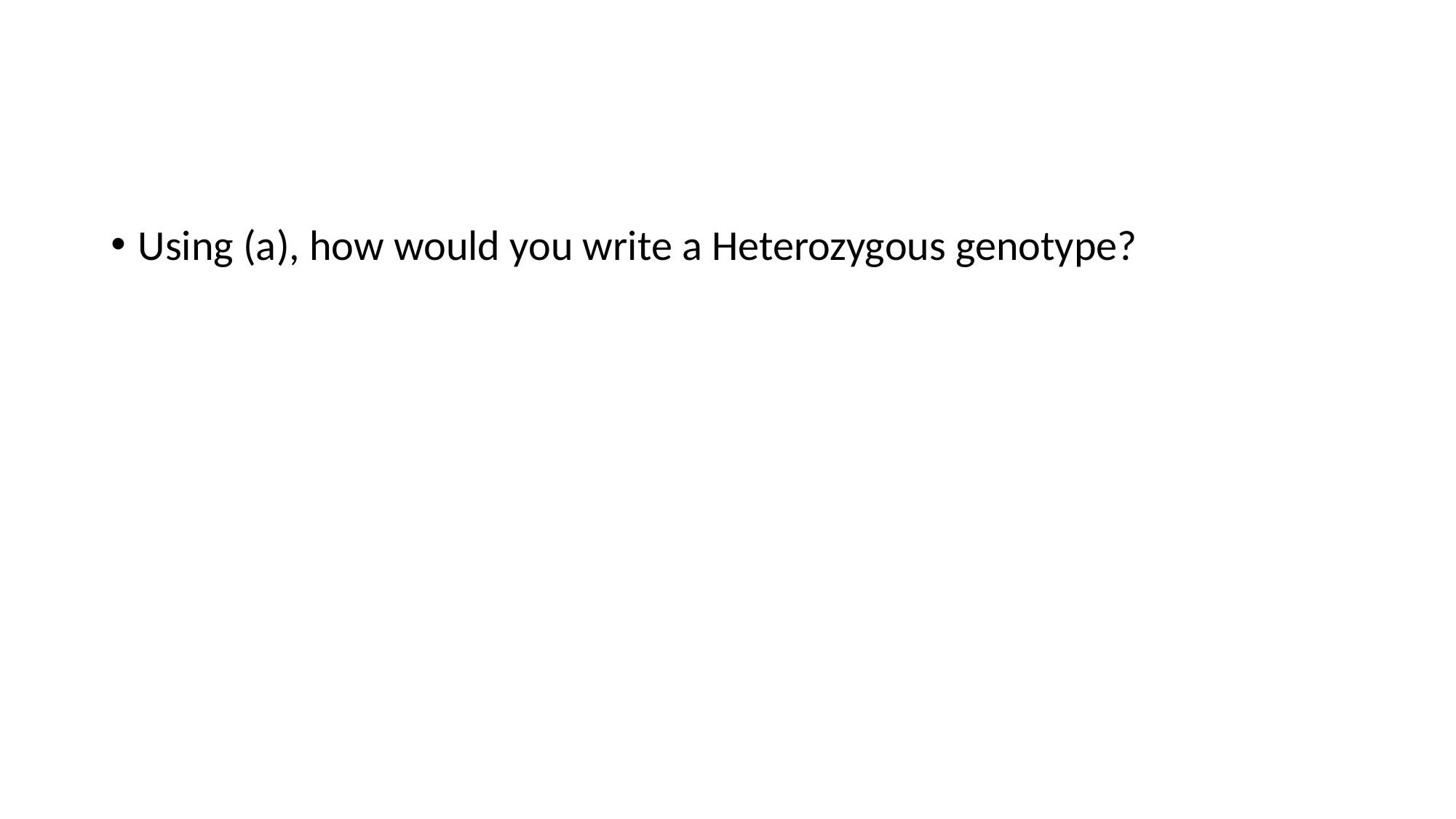

#
Using (a), how would you write a Heterozygous genotype?